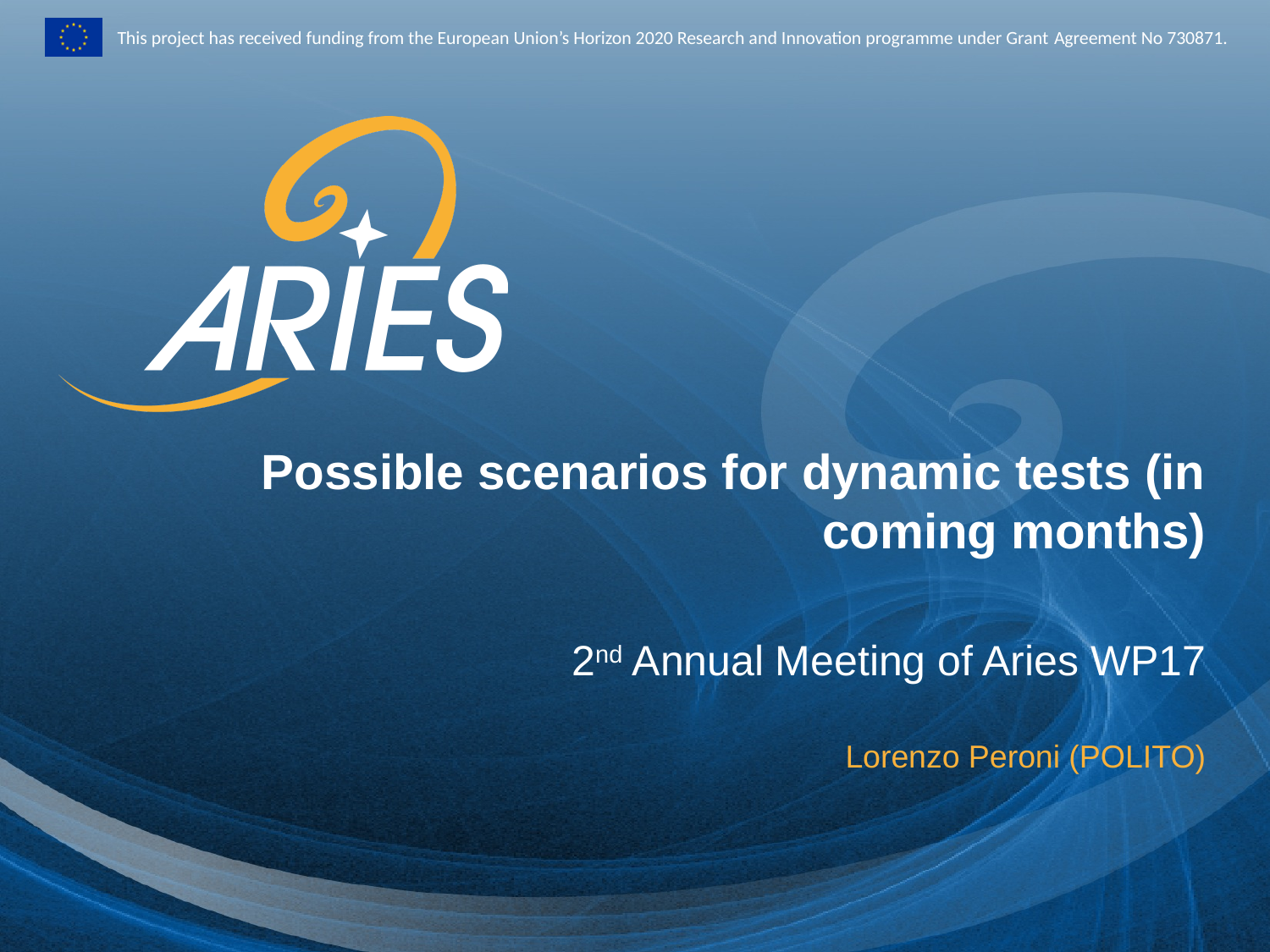

Possible scenarios for dynamic tests (in coming months)
2nd Annual Meeting of Aries WP17
Lorenzo Peroni (POLITO)